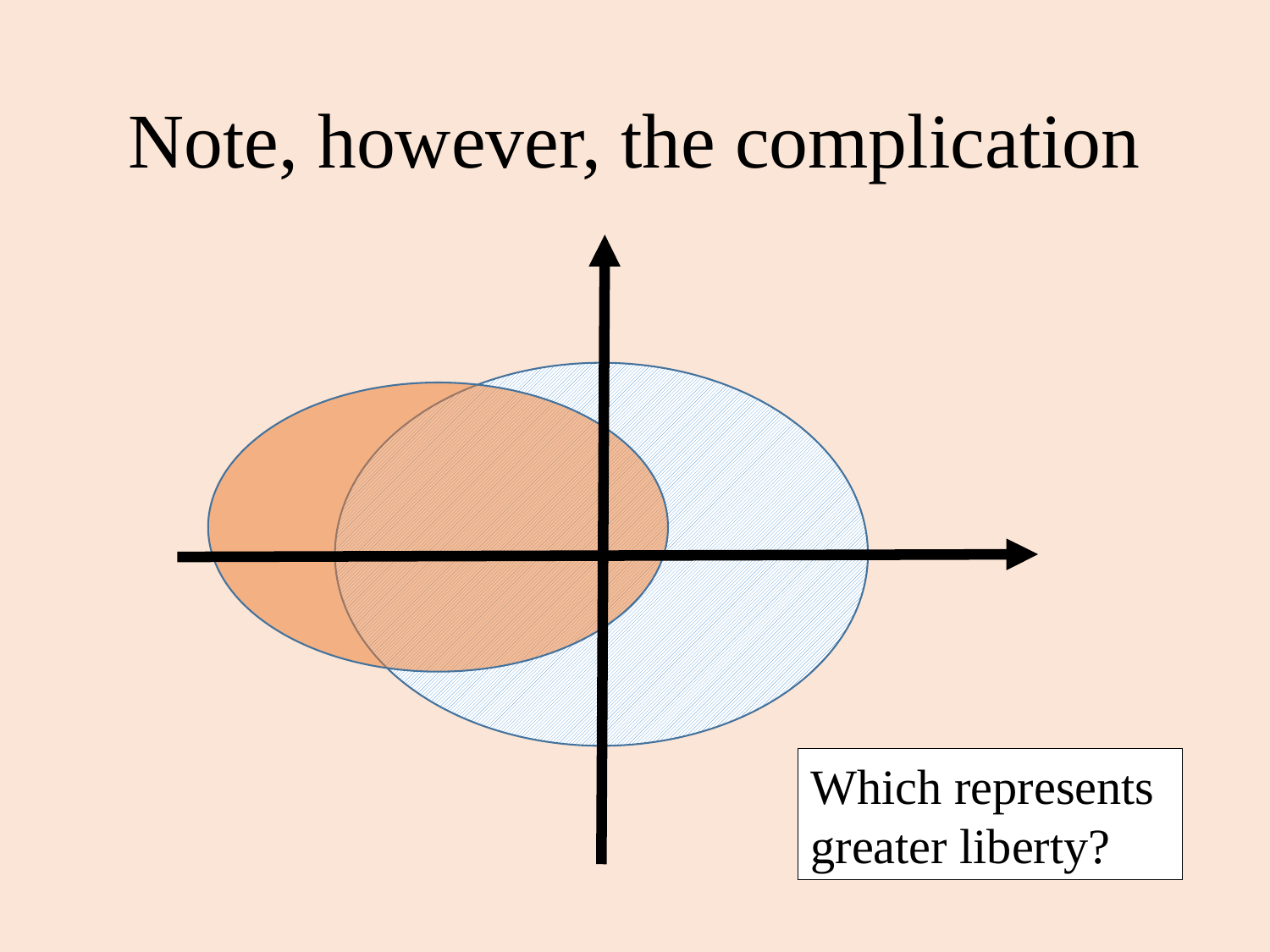

# Note, however, the complication

Which represents greater liberty?